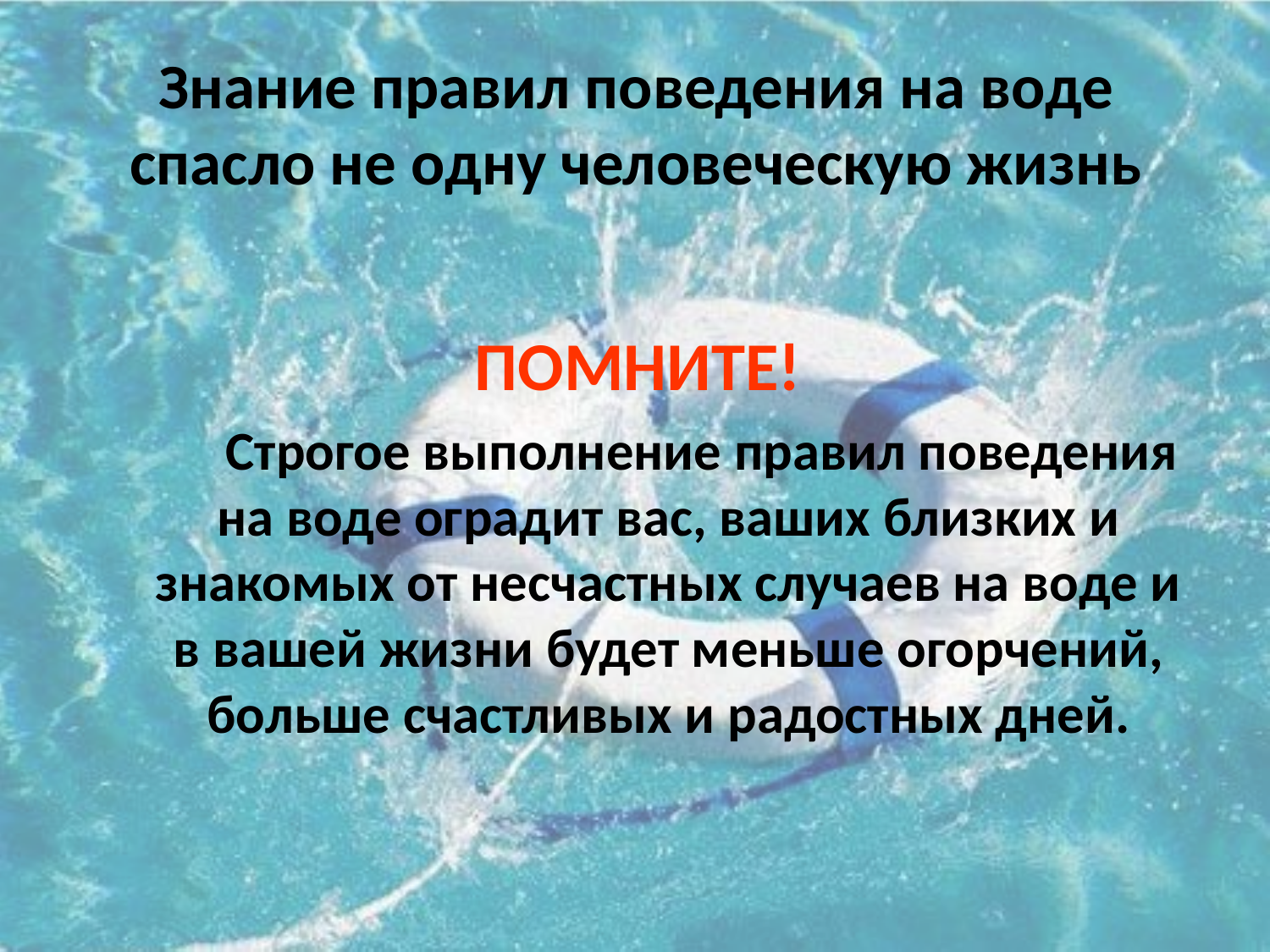

# Знание правил поведения на воде спасло не одну человеческую жизнь
ПОМНИТЕ!
         Строгое выполнение правил поведения на воде оградит вас, ваших близких и знакомых от несчастных случаев на воде и в вашей жизни будет меньше огорчений, больше счастливых и радостных дней.